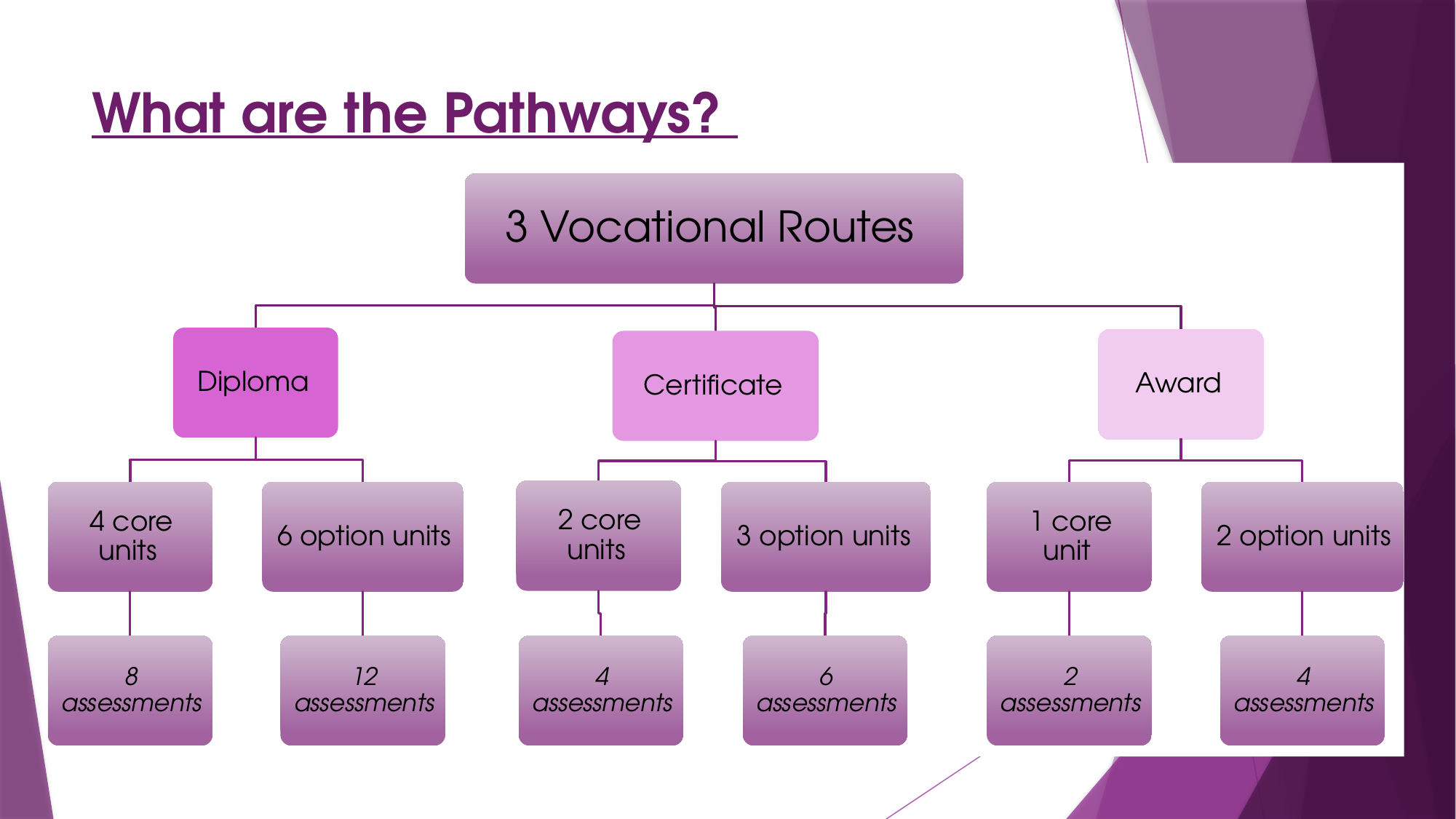

# What are the Pathways?
3 Vocational Routes
Diploma
4 core units
8 assessments
6 option units
12 assessments
Certificate
2 core units
4 assessments
3 option units
6 assessments
Award
1 core unit
2 assessments
2 option units
4 assessments